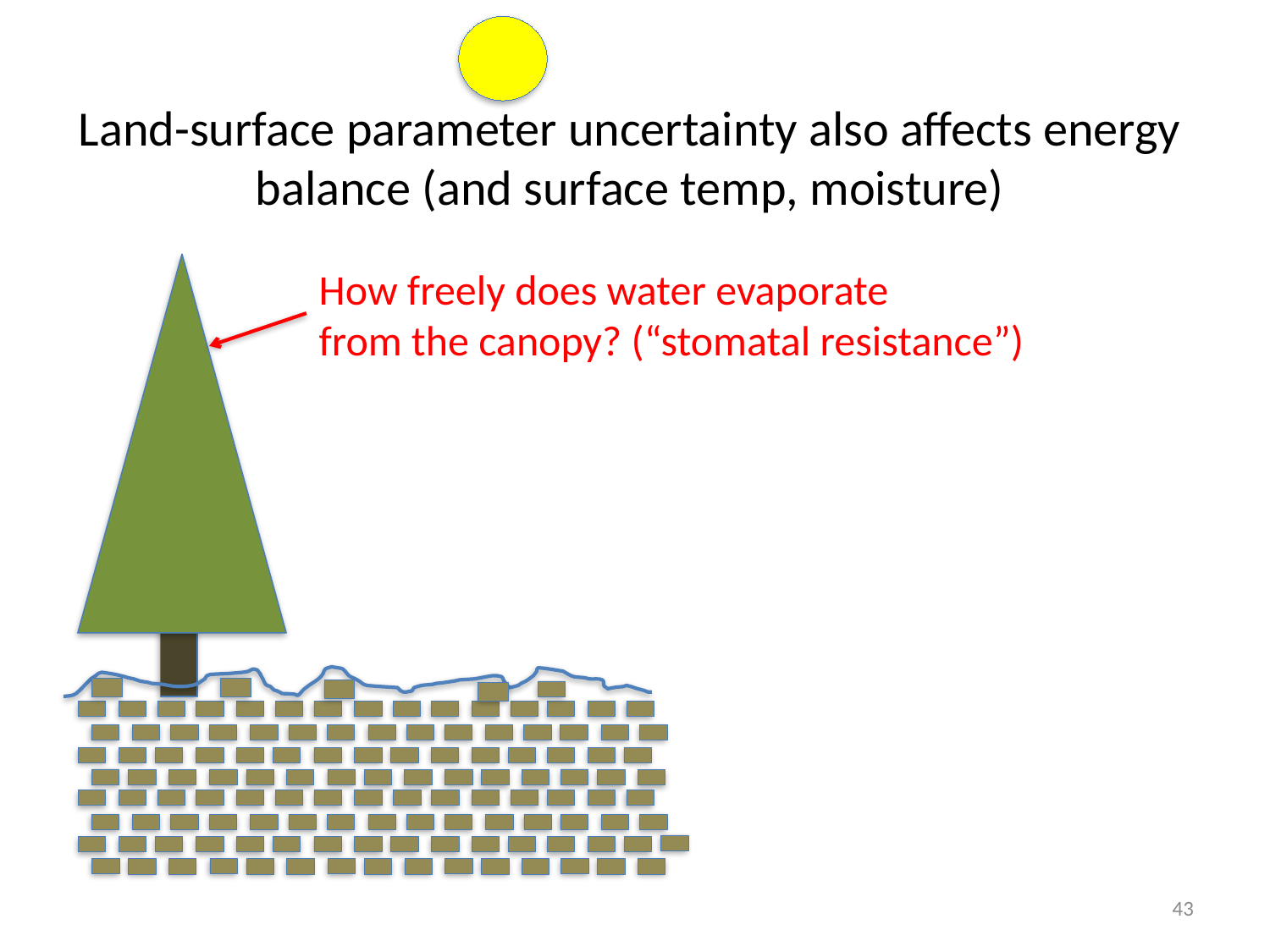

# Land-surface parameter uncertainty also affects energy balance (and surface temp, moisture)

How freely does water evaporate
from the canopy? (“stomatal resistance”)

43